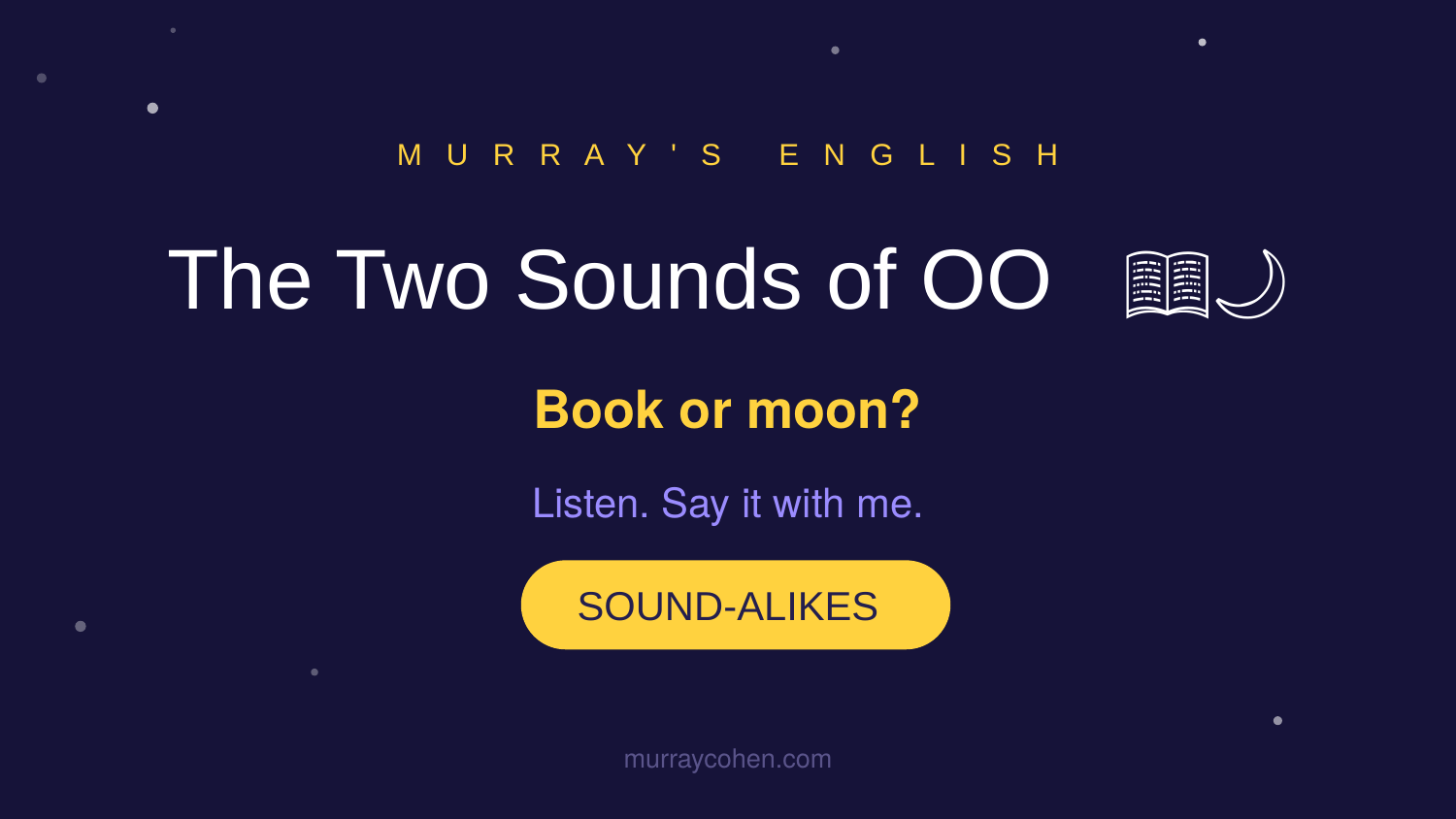

M U R R A Y ' S   E N G L I S H
The Two Sounds of OO   📖🌙
Book or moon?
Listen. Say it with me.

SOUND-ALIKES

murraycohen.com